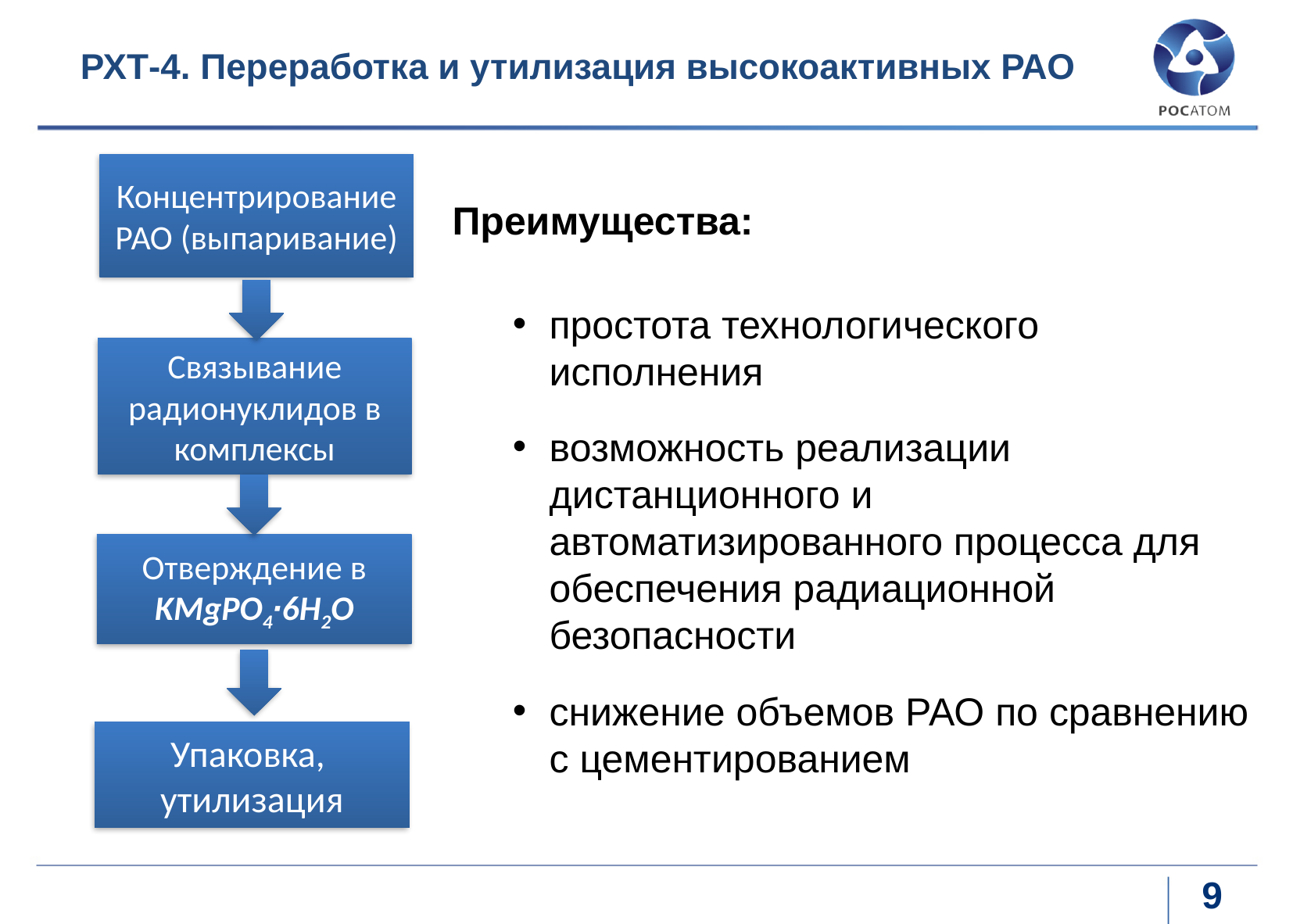

# РХТ-4. Переработка и утилизация высокоактивных РАО
Концентрирование РАО (выпаривание)
Преимущества:

простота технологического исполнения
возможность реализации дистанционного и автоматизированного процесса для обеспечения радиационной безопасности
снижение объемов РАО по сравнению с цементированием

Связывание радионуклидов в комплексы

Отверждение в KMgPO4∙6H2O

Упаковка,
утилизация
9